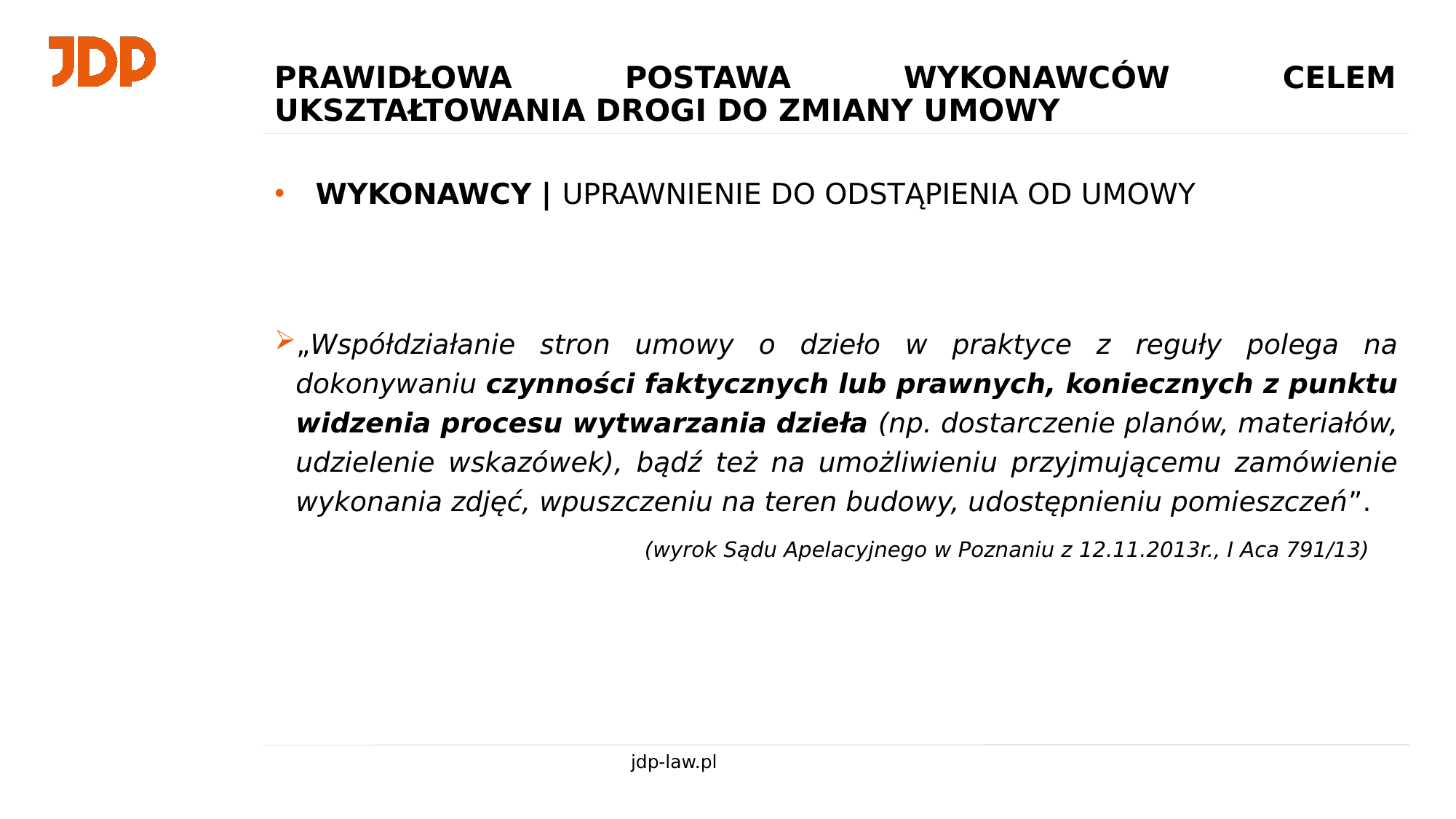

# PRAWIDŁOWA POSTAWA WYKONAWCÓW CELEM UKSZTAŁTOWANIA DROGI DO ZMIANY UMOWY

WYKONAWCY | UPRAWNIENIE DO ODSTĄPIENIA OD UMOWY

„Współdziałanie stron umowy o dzieło w praktyce z reguły polega na dokonywaniu czynności faktycznych lub prawnych, koniecznych z punktu widzenia procesu wytwarzania dzieła (np. dostarczenie planów, materiałów, udzielenie wskazówek), bądź też na umożliwieniu przyjmującemu zamówienie wykonania zdjęć, wpuszczeniu na teren budowy, udostępnieniu pomieszczeń”.
			(wyrok Sądu Apelacyjnego w Poznaniu z 12.11.2013r., I Aca 791/13)